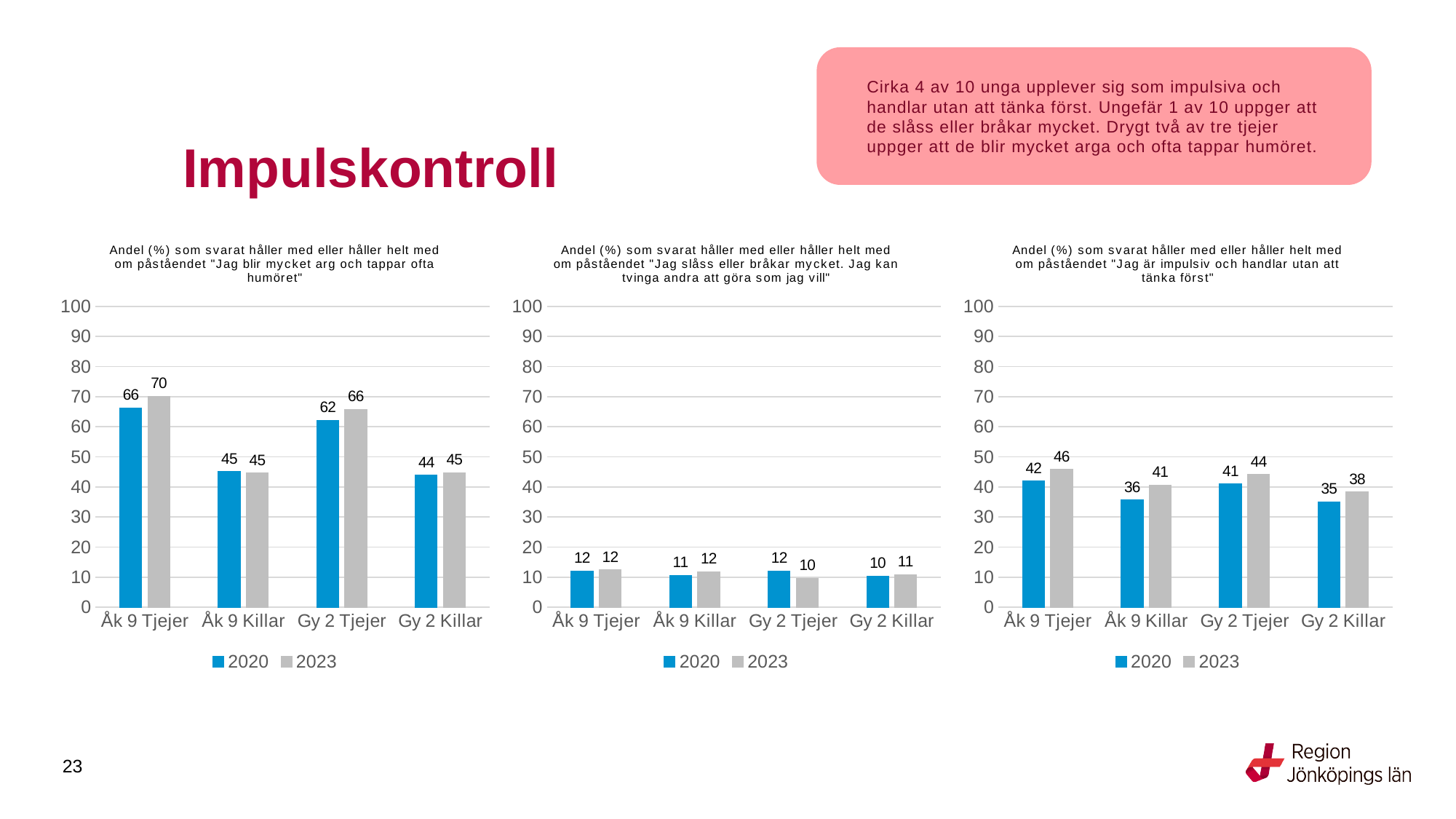

Cirka 4 av 10 unga upplever sig som impulsiva och handlar utan att tänka först. Ungefär 1 av 10 uppger att de slåss eller bråkar mycket. Drygt två av tre tjejer uppger att de blir mycket arga och ofta tappar humöret.
# Impulskontroll

### Chart: Andel (%) som svarat håller med eller håller helt med om påståendet "Jag blir mycket arg och tappar ofta humöret"

| Category | 2020 | 2023 |
|---|---|---|
| Åk 9 Tjejer | 66.2475 | 70.1788 |
| Åk 9 Killar | 45.0543 | 44.6015 |
| Gy 2 Tjejer | 62.1769 | 65.8091 |
| Gy 2 Killar | 43.9356 | 44.7889 |

### Chart: Andel (%) som svarat håller med eller håller helt med om påståendet "Jag slåss eller bråkar mycket. Jag kan tvinga andra att göra som jag vill"

| Category | 2020 | 2023 |
|---|---|---|
| Åk 9 Tjejer | 12.1091 | 12.412 |
| Åk 9 Killar | 10.6861 | 11.7761 |
| Gy 2 Tjejer | 12.1006 | 9.5918 |
| Gy 2 Killar | 10.3598 | 10.8466 |

### Chart: Andel (%) som svarat håller med eller håller helt med om påståendet "Jag är impulsiv och handlar utan att tänka först"

| Category | 2020 | 2023 |
|---|---|---|
| Åk 9 Tjejer | 41.9613 | 45.8172 |
| Åk 9 Killar | 35.6796 | 40.6834 |
| Gy 2 Tjejer | 40.968 | 44.1116 |
| Gy 2 Killar | 35.0187 | 38.2937 |
23